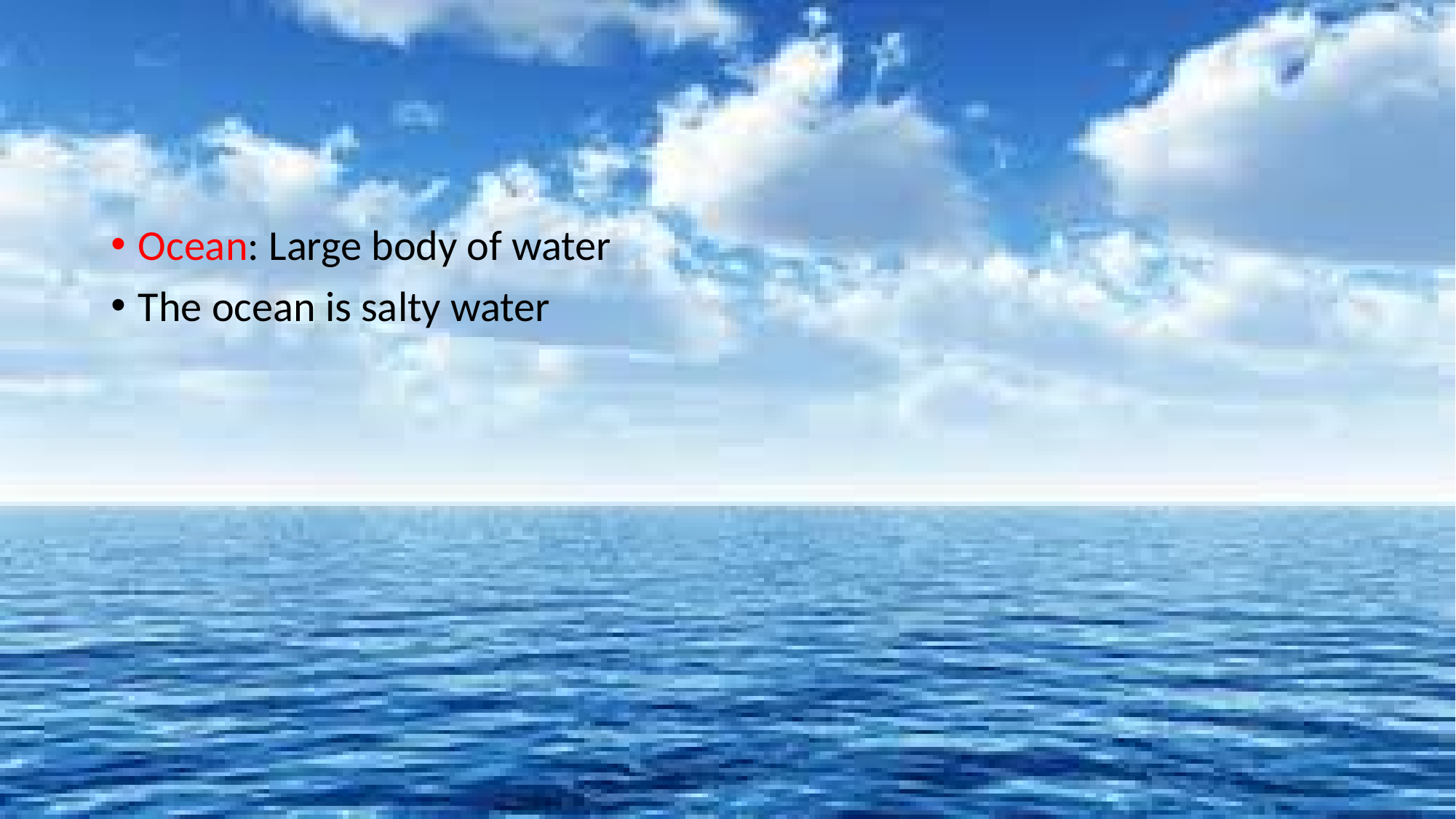

#
Ocean: Large body of water
The ocean is salty water